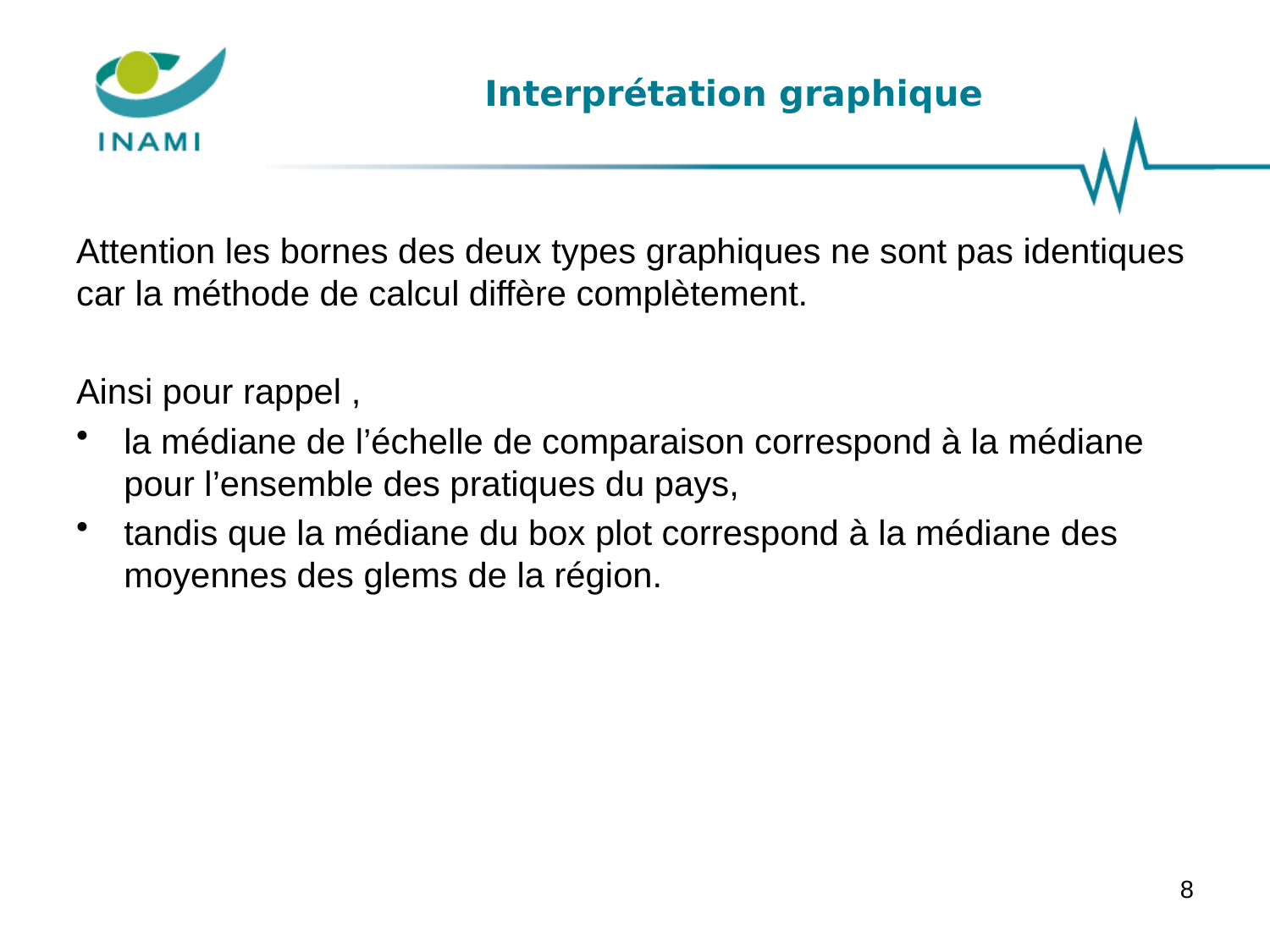

# Interprétation graphique
Attention les bornes des deux types graphiques ne sont pas identiques car la méthode de calcul diffère complètement.

Ainsi pour rappel ,
la médiane de l’échelle de comparaison correspond à la médiane pour l’ensemble des pratiques du pays,
tandis que la médiane du box plot correspond à la médiane des moyennes des glems de la région.
8